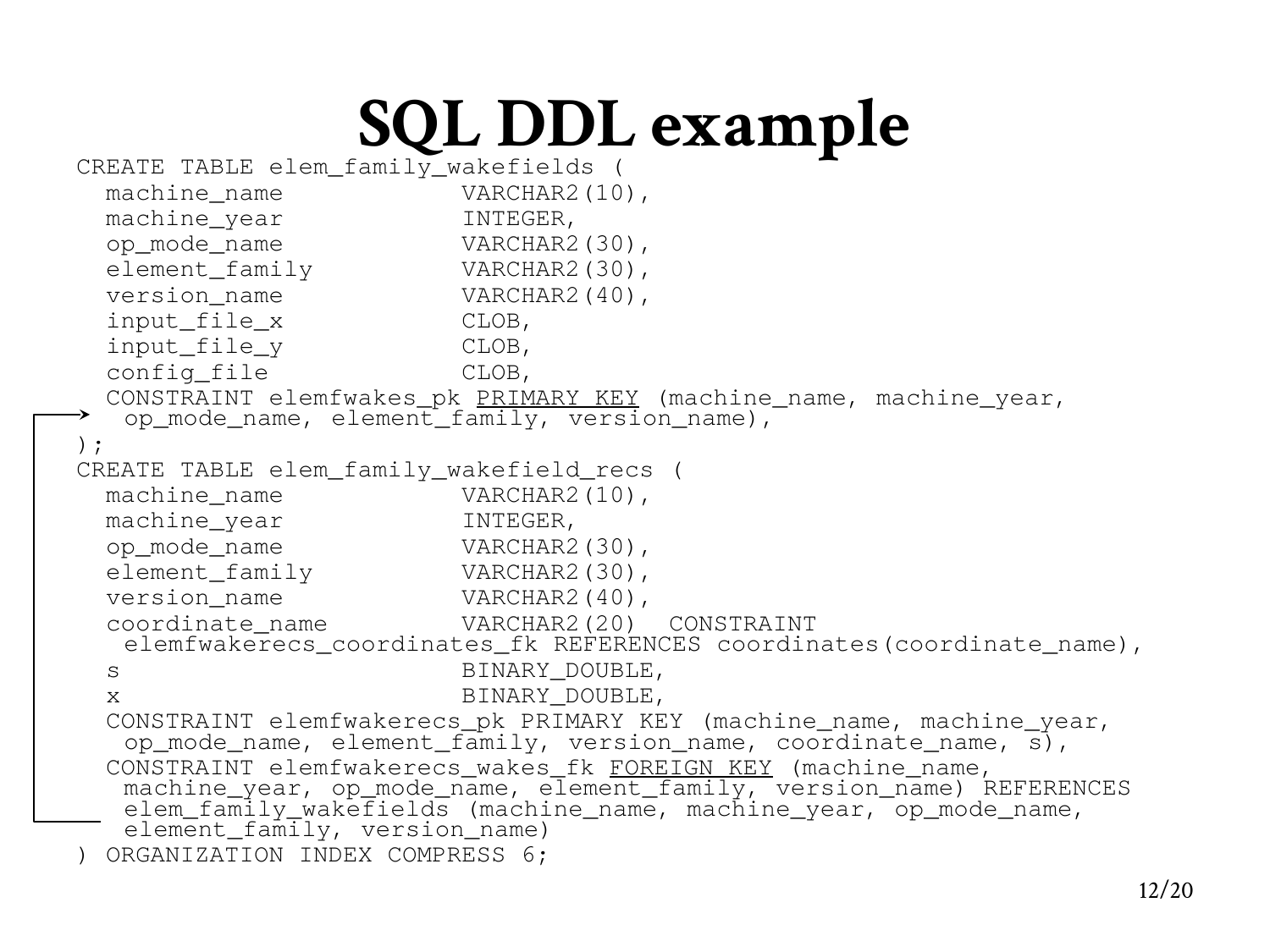

# SQL DDL example
CREATE TABLE elem_family_wakefields (
  machine_name            VARCHAR2(10),
  machine_year            INTEGER,
  op_mode_name            VARCHAR2(30),
  element_family          VARCHAR2(30),
  version_name            VARCHAR2(40),
  input_file_x            CLOB,
  input_file_y            CLOB,
  config_file             CLOB,
  CONSTRAINT elemfwakes_pk PRIMARY KEY (machine_name, machine_year, op_mode_name, element_family, version_name),
);
CREATE TABLE elem_family_wakefield_recs (
  machine_name            VARCHAR2(10),
  machine_year            INTEGER,
  op_mode_name            VARCHAR2(30),
  element_family          VARCHAR2(30),
  version_name            VARCHAR2(40),
  coordinate_name         VARCHAR2(20)  CONSTRAINT elemfwakerecs_coordinates_fk REFERENCES coordinates(coordinate_name),
  s                       BINARY_DOUBLE,
  x                       BINARY_DOUBLE,
  CONSTRAINT elemfwakerecs_pk PRIMARY KEY (machine_name, machine_year, op_mode_name, element_family, version_name, coordinate_name, s),
  CONSTRAINT elemfwakerecs_wakes_fk FOREIGN KEY (machine_name, machine_year, op_mode_name, element_family, version_name) REFERENCES elem_family_wakefields (machine_name, machine_year, op_mode_name, element_family, version_name)
) ORGANIZATION INDEX COMPRESS 6;

12/20